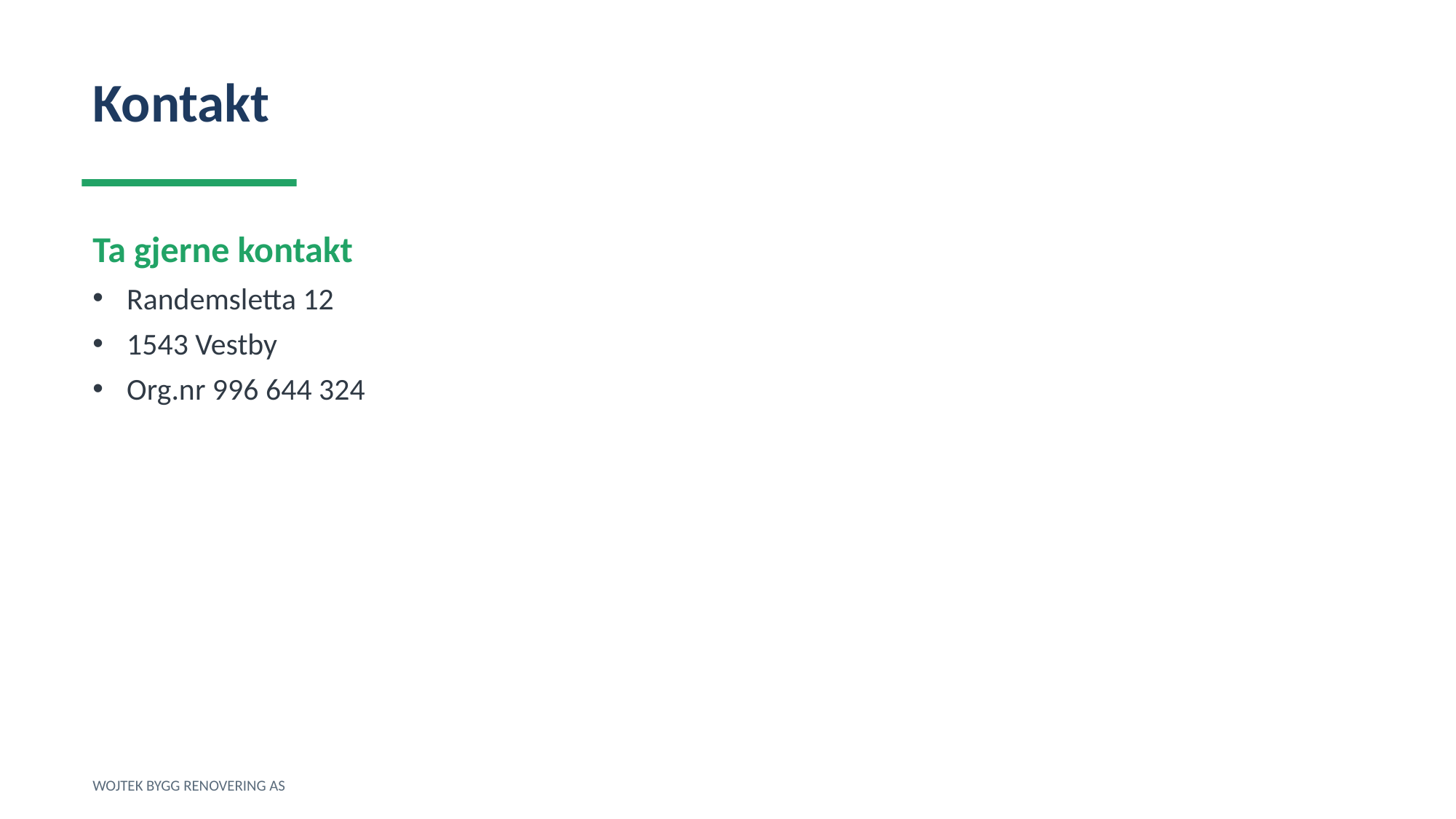

Kontakt

Ta gjerne kontakt
Randemsletta 12
1543 Vestby
Org.nr 996 644 324
WOJTEK BYGG RENOVERING AS